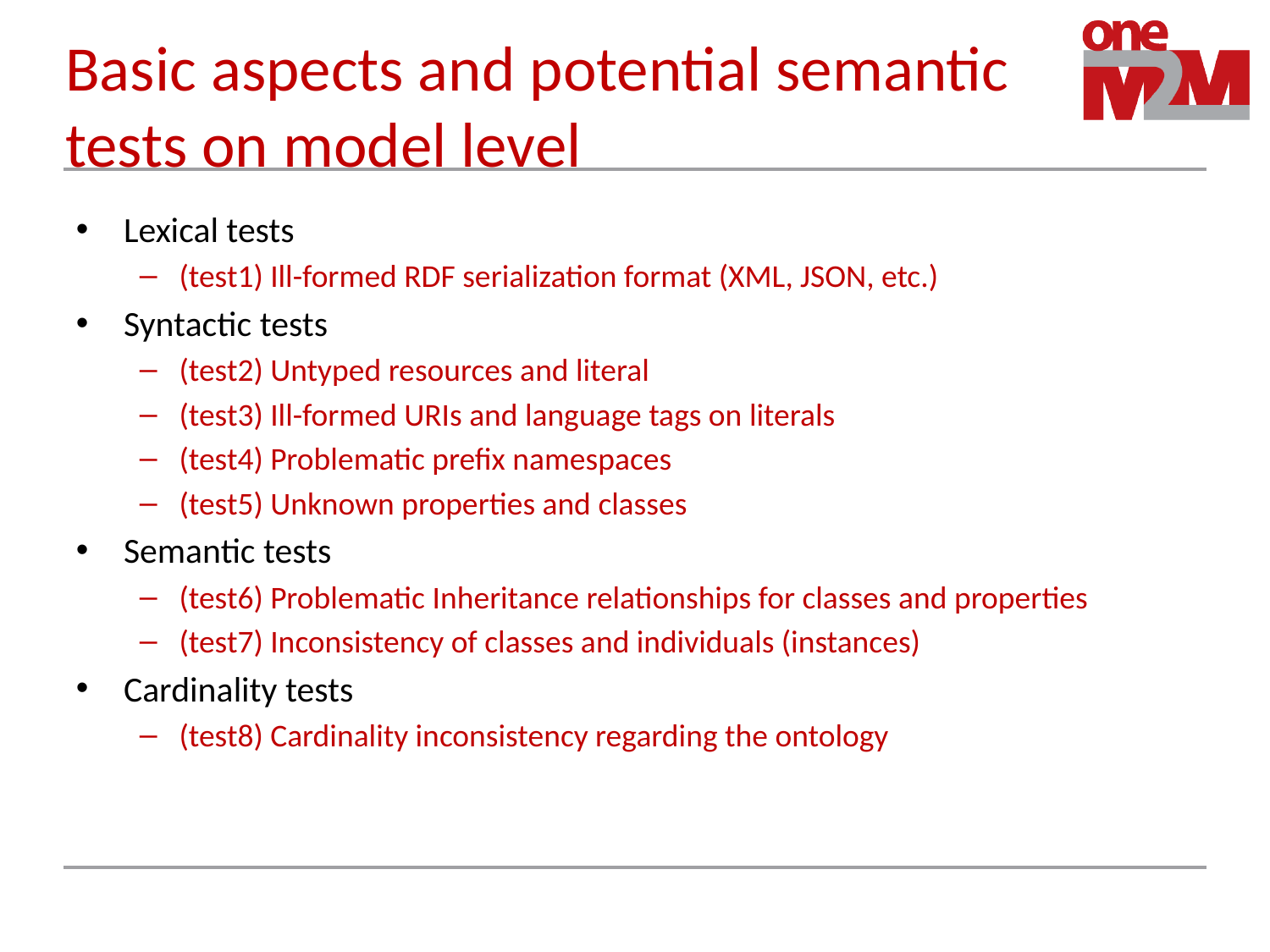

# Basic aspects and potential semantic tests on model level
Lexical tests
(test1) Ill-formed RDF serialization format (XML, JSON, etc.)
Syntactic tests
(test2) Untyped resources and literal
(test3) Ill-formed URIs and language tags on literals
(test4) Problematic prefix namespaces
(test5) Unknown properties and classes
Semantic tests
(test6) Problematic Inheritance relationships for classes and properties
(test7) Inconsistency of classes and individuals (instances)
Cardinality tests
(test8) Cardinality inconsistency regarding the ontology